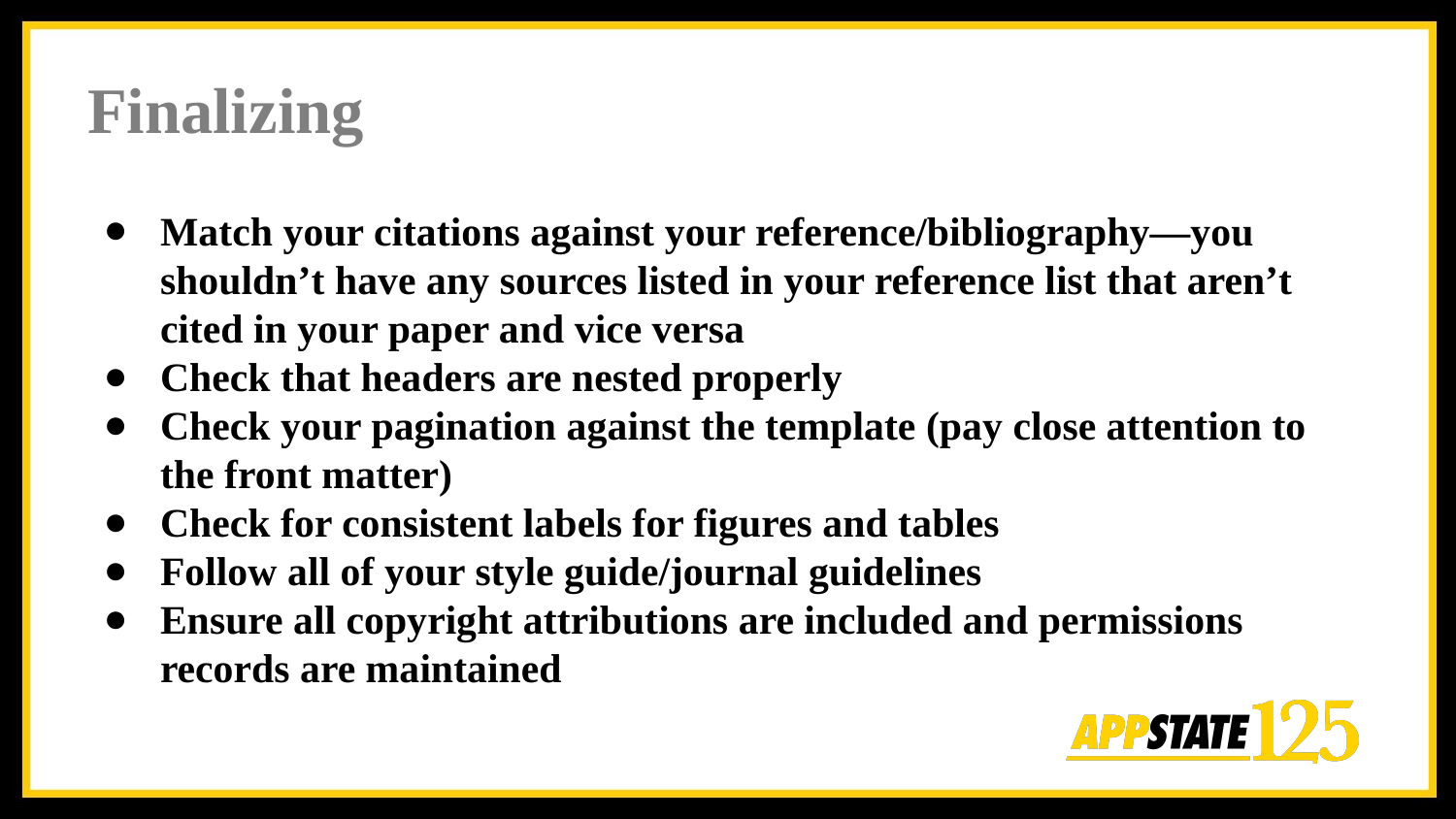

# Finalizing
Match your citations against your reference/bibliography—you shouldn’t have any sources listed in your reference list that aren’t cited in your paper and vice versa
Check that headers are nested properly
Check your pagination against the template (pay close attention to the front matter)
Check for consistent labels for figures and tables
Follow all of your style guide/journal guidelines
Ensure all copyright attributions are included and permissions records are maintained